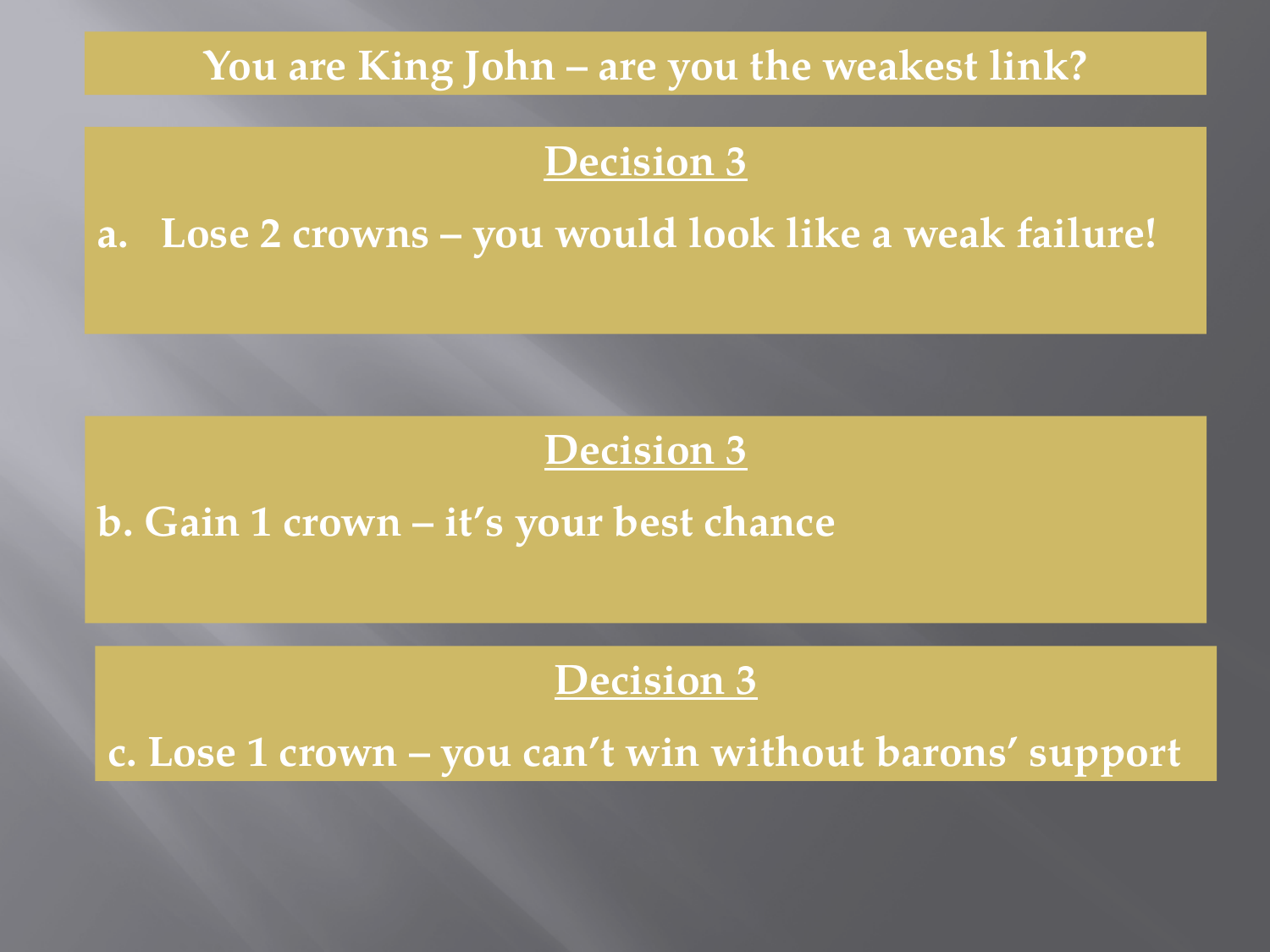

You are King John – are you the weakest link?
Decision 3
Lose 2 crowns – you would look like a weak failure!

Decision 3
b. Gain 1 crown – it’s your best chance

Decision 3
c. Lose 1 crown – you can’t win without barons’ support